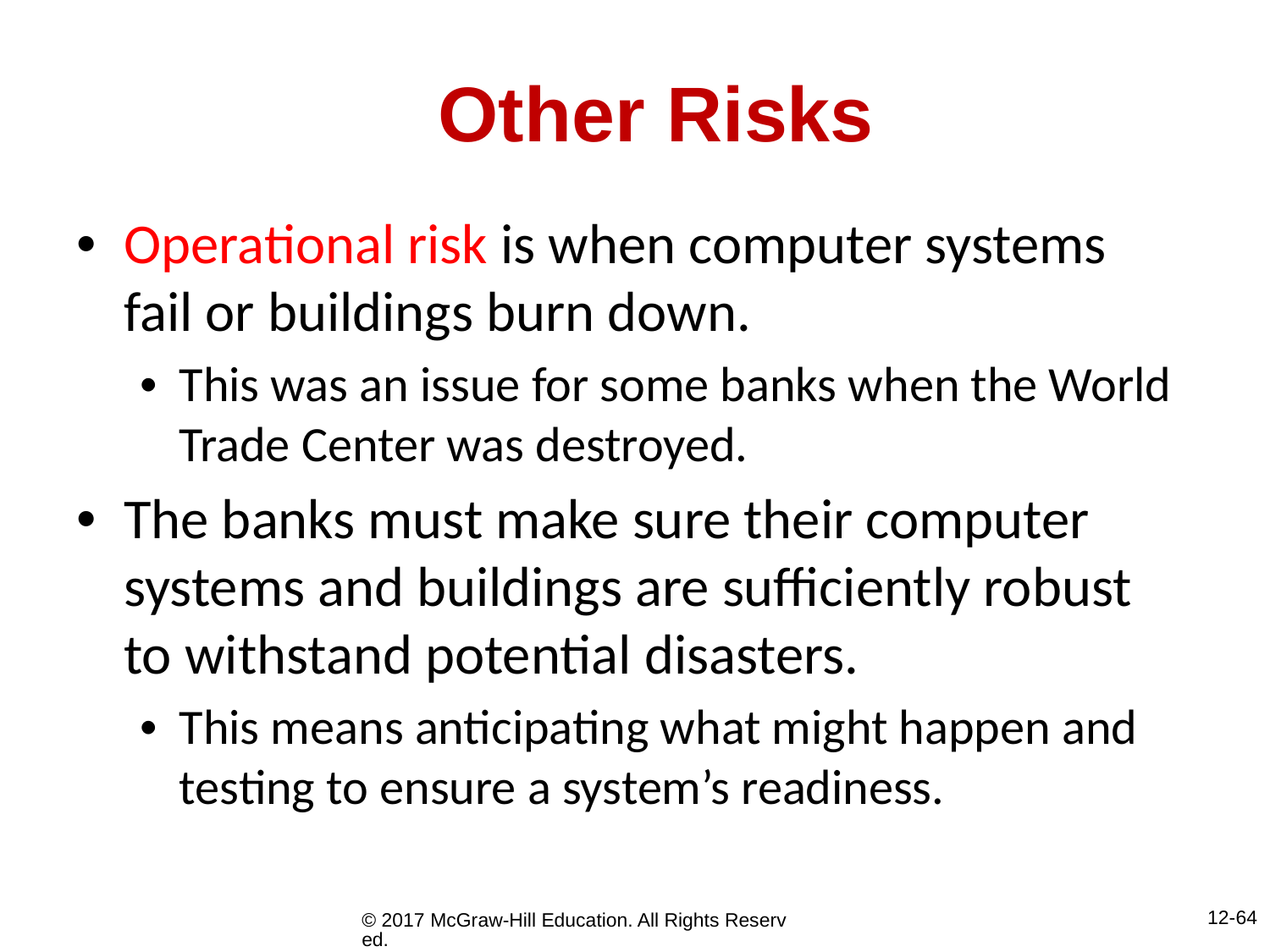

# Other Risks
Operational risk is when computer systems fail or buildings burn down.
This was an issue for some banks when the World Trade Center was destroyed.
The banks must make sure their computer systems and buildings are sufficiently robust to withstand potential disasters.
This means anticipating what might happen and testing to ensure a system’s readiness.
12-64
© 2017 McGraw-Hill Education. All Rights Reserved.